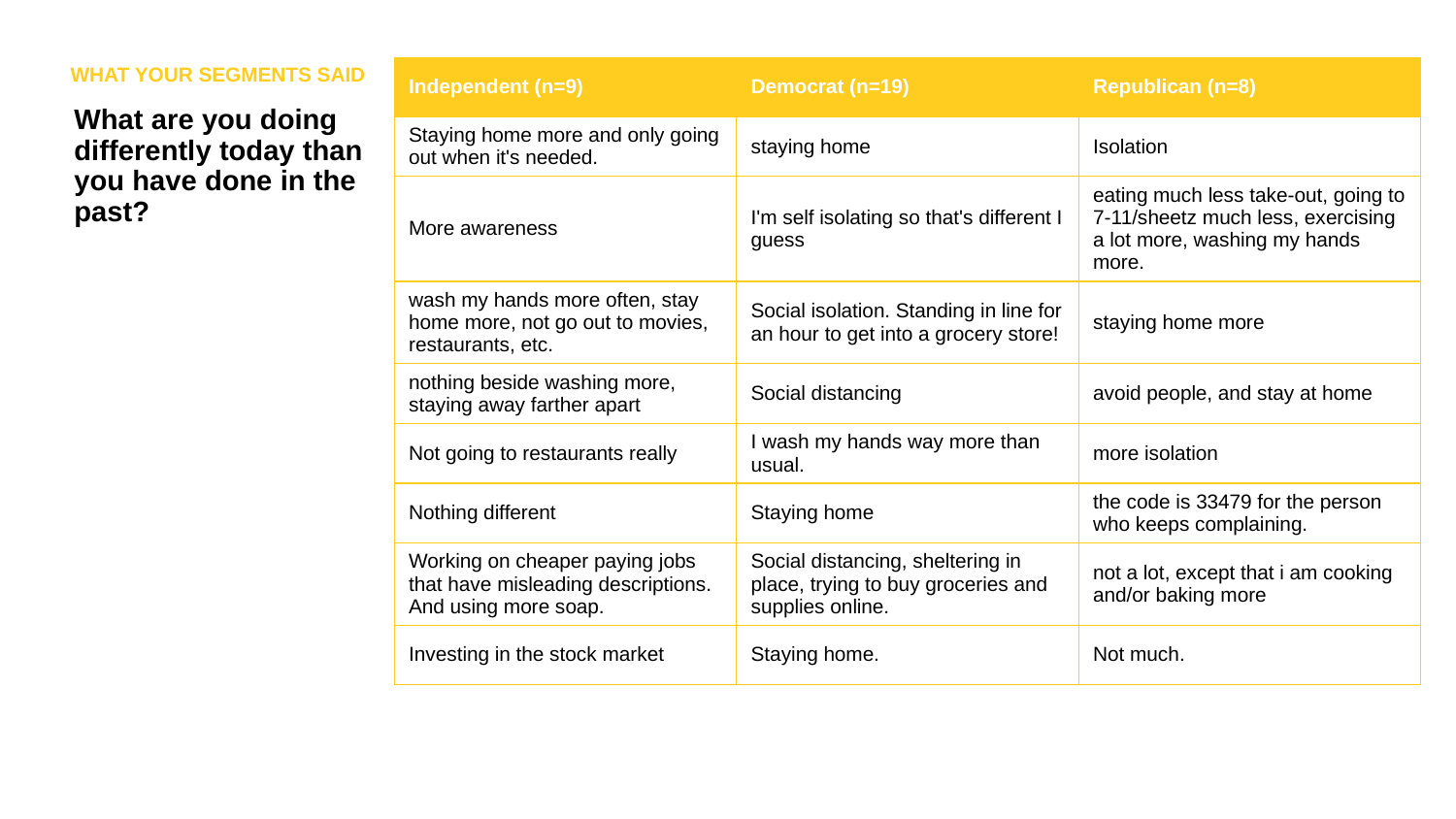

WHAT YOUR SEGMENTS SAID
| Independent (n=9) | Democrat (n=19) | Republican (n=8) |
| --- | --- | --- |
| Staying home more and only going out when it's needed. | staying home | Isolation |
| More awareness | I'm self isolating so that's different I guess | eating much less take-out, going to 7-11/sheetz much less, exercising a lot more, washing my hands more. |
| wash my hands more often, stay home more, not go out to movies, restaurants, etc. | Social isolation. Standing in line for an hour to get into a grocery store! | staying home more |
| nothing beside washing more, staying away farther apart | Social distancing | avoid people, and stay at home |
| Not going to restaurants really | I wash my hands way more than usual. | more isolation |
| Nothing different | Staying home | the code is 33479 for the person who keeps complaining. |
| Working on cheaper paying jobs that have misleading descriptions. And using more soap. | Social distancing, sheltering in place, trying to buy groceries and supplies online. | not a lot, except that i am cooking and/or baking more |
| Investing in the stock market | Staying home. | Not much. |
What are you doing differently today than you have done in the past?